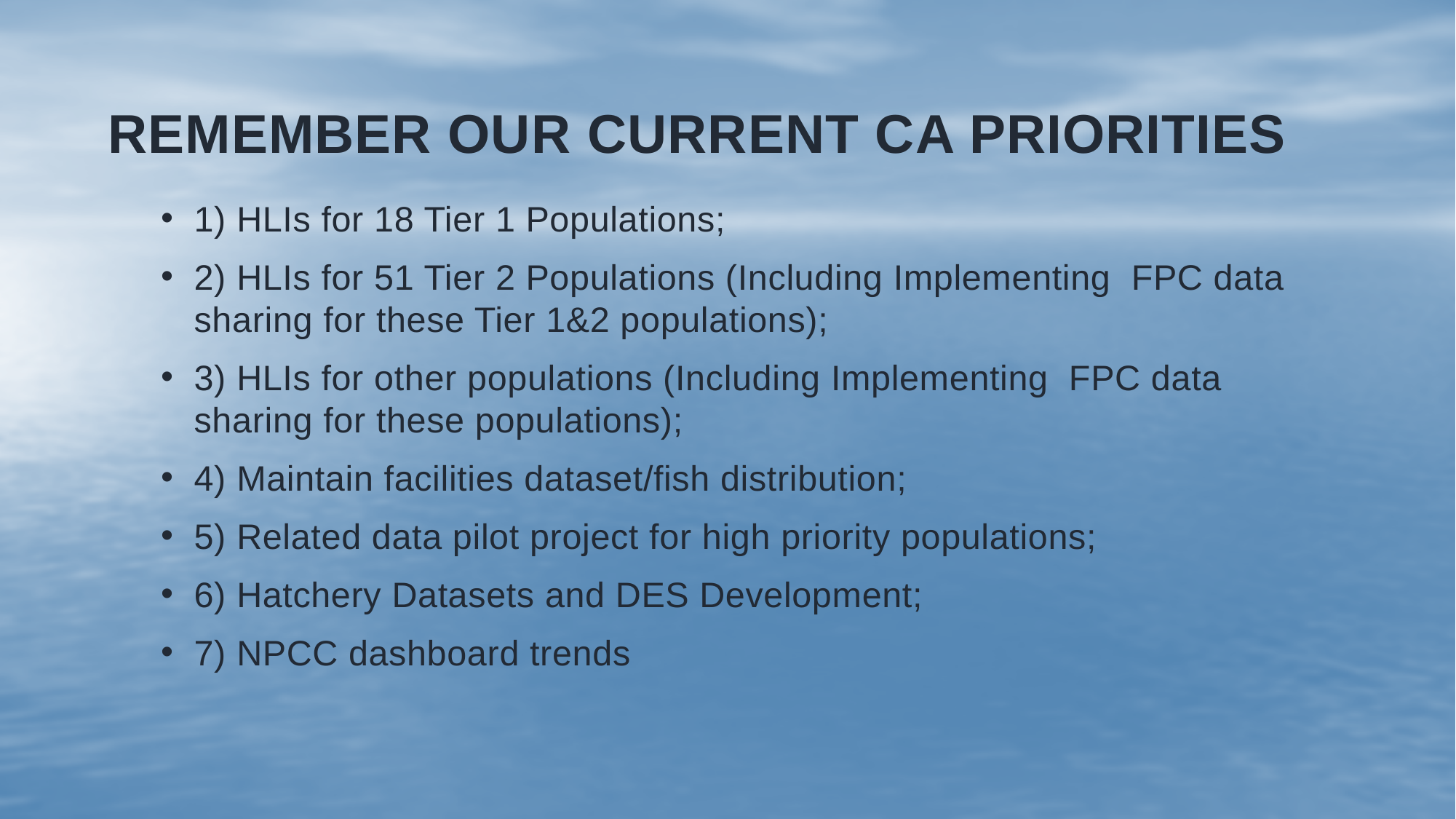

# Remember our current ca priorities
1) HLIs for 18 Tier 1 Populations;
2) HLIs for 51 Tier 2 Populations (Including Implementing  FPC data sharing for these Tier 1&2 populations);
3) HLIs for other populations (Including Implementing  FPC data sharing for these populations);
4) Maintain facilities dataset/fish distribution;
5) Related data pilot project for high priority populations;
6) Hatchery Datasets and DES Development;
7) NPCC dashboard trends